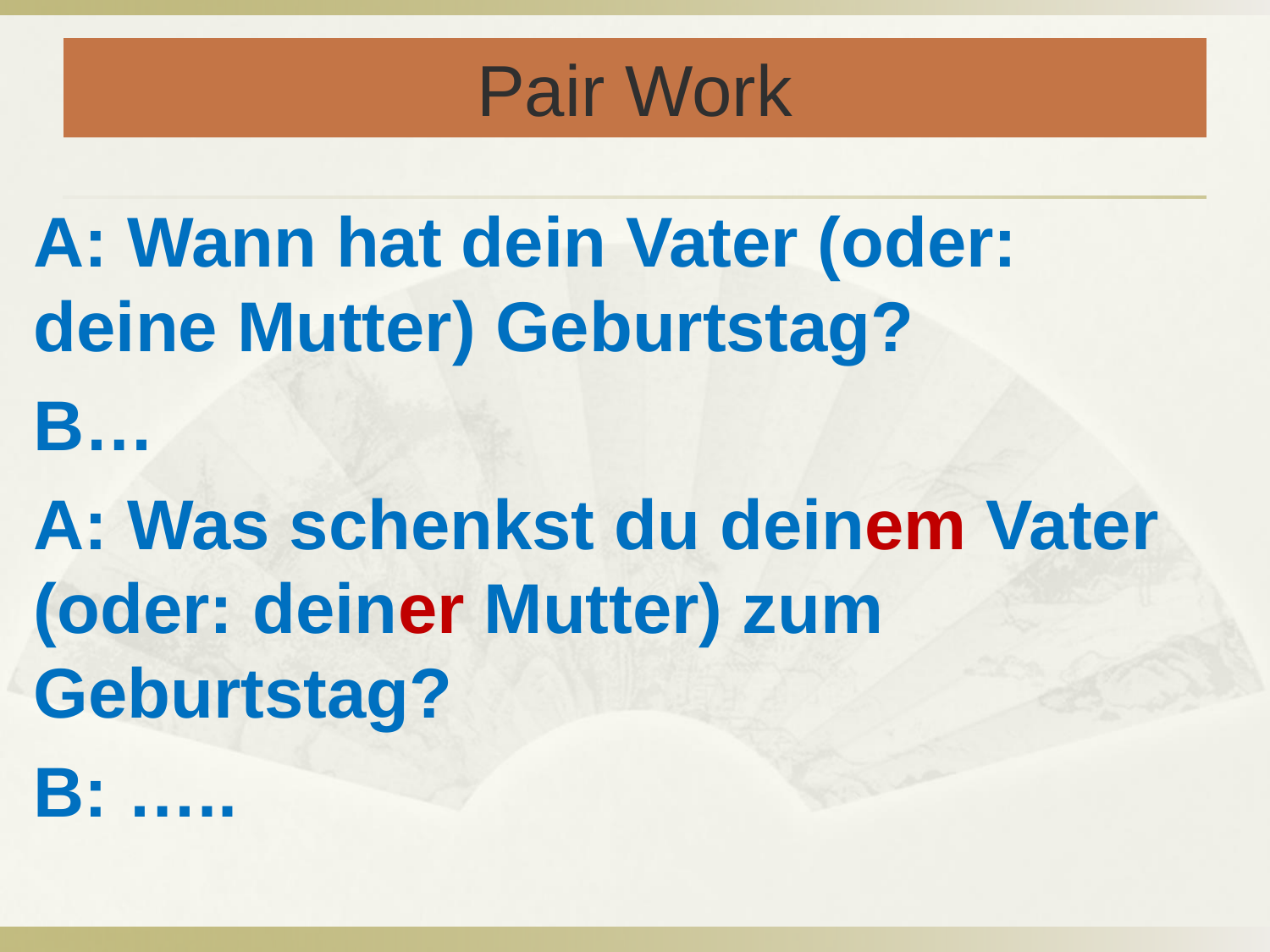

# Pair Work
A: Wann hat dein Vater (oder: deine Mutter) Geburtstag?
B…
A: Was schenkst du deinem Vater (oder: deiner Mutter) zum Geburtstag?
B: …..